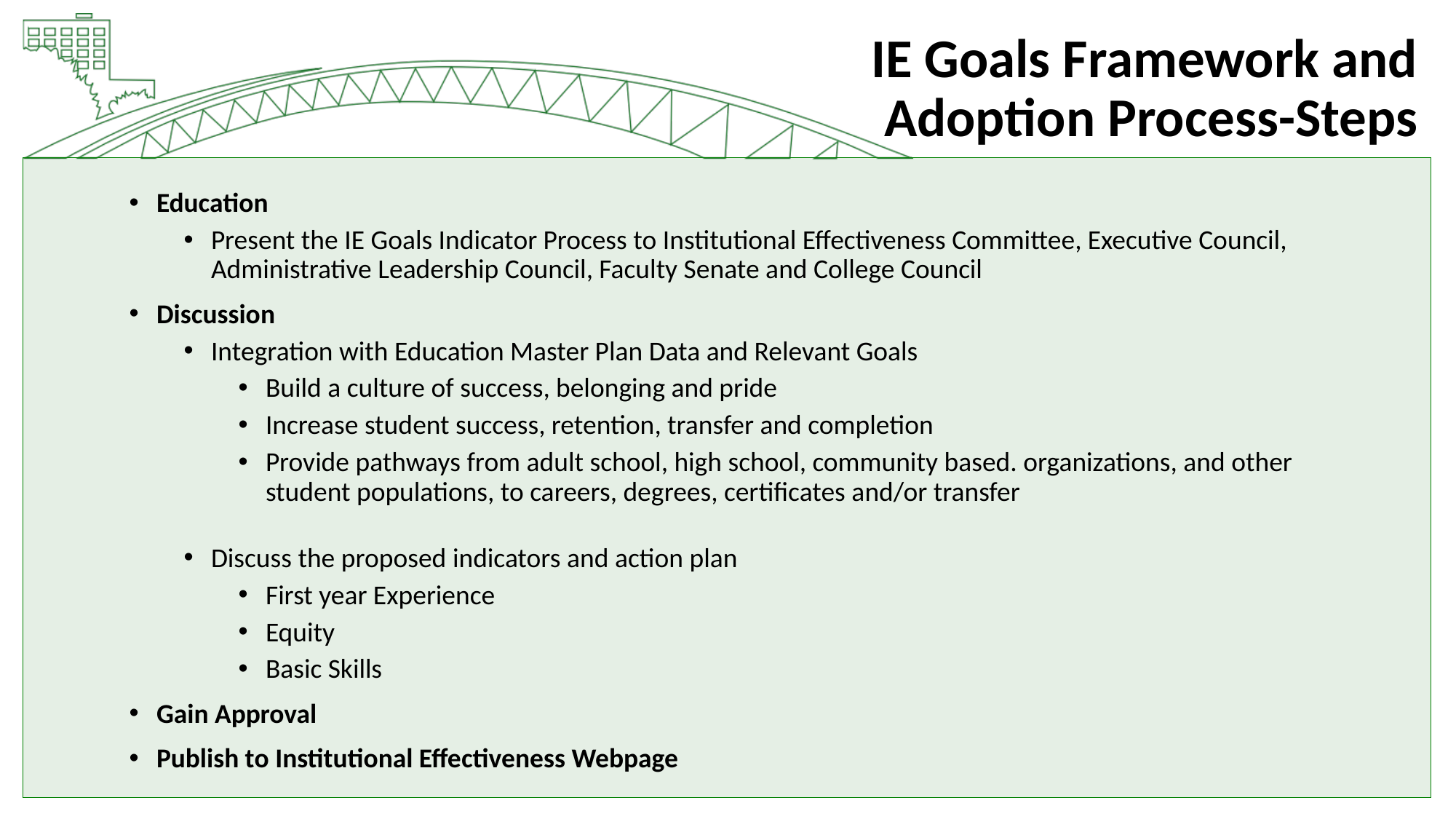

# IE Goals Framework and Adoption Process-Steps
Education
Present the IE Goals Indicator Process to Institutional Effectiveness Committee, Executive Council, Administrative Leadership Council, Faculty Senate and College Council
Discussion
Integration with Education Master Plan Data and Relevant Goals
Build a culture of success, belonging and pride
Increase student success, retention, transfer and completion
Provide pathways from adult school, high school, community based. organizations, and other student populations, to careers, degrees, certificates and/or transfer
Discuss the proposed indicators and action plan
First year Experience
Equity
Basic Skills
Gain Approval
Publish to Institutional Effectiveness Webpage